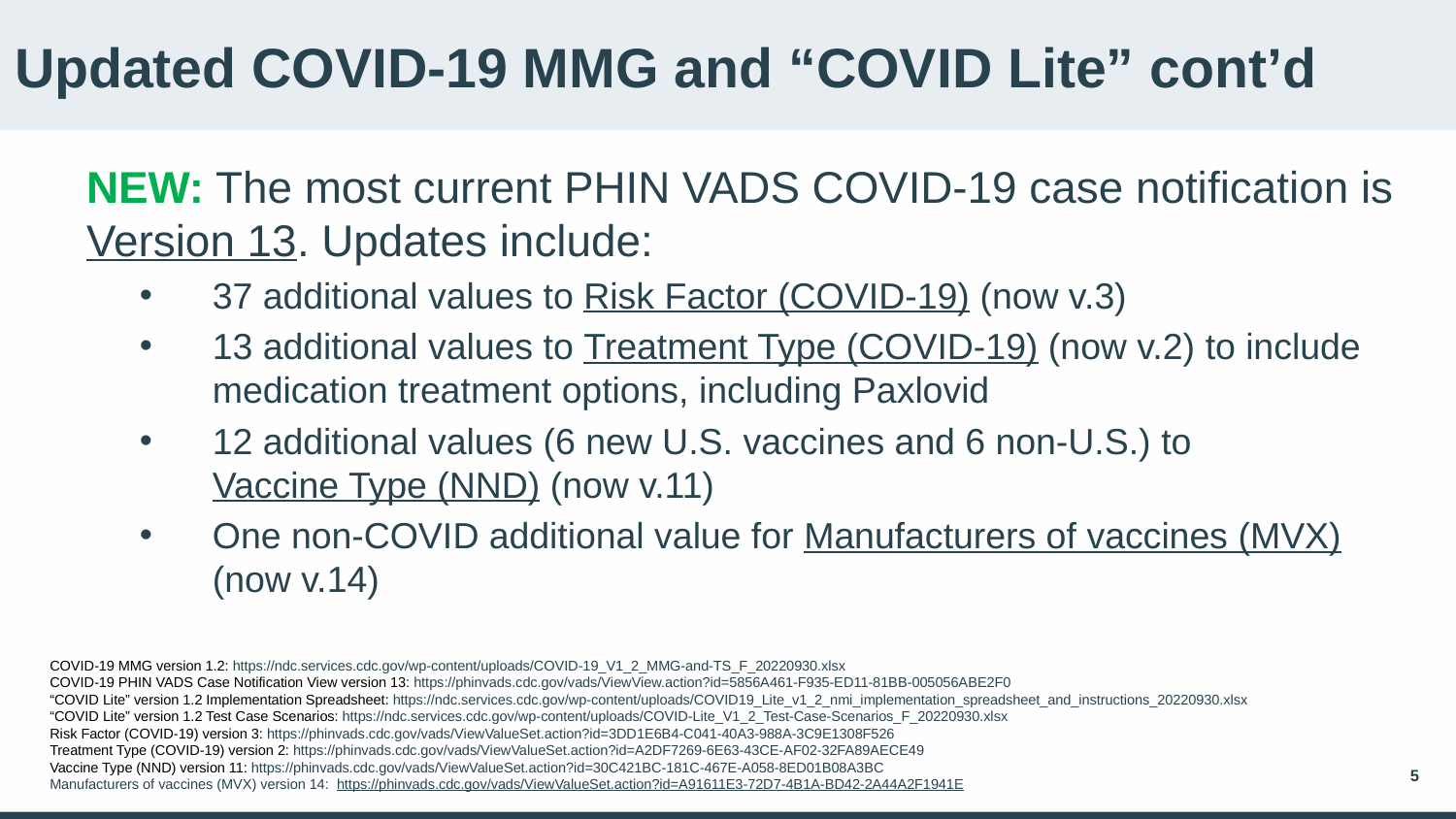

# Updated COVID-19 MMG and “COVID Lite” cont’d
NEW: The most current PHIN VADS COVID-19 case notification is Version 13. Updates include:
37 additional values to Risk Factor (COVID-19) (now v.3)
13 additional values to Treatment Type (COVID-19) (now v.2) to include medication treatment options, including Paxlovid
12 additional values (6 new U.S. vaccines and 6 non-U.S.) to Vaccine Type (NND) (now v.11)
One non-COVID additional value for Manufacturers of vaccines (MVX) (now v.14)

COVID-19 MMG version 1.2: https://ndc.services.cdc.gov/wp-content/uploads/COVID-19_V1_2_MMG-and-TS_F_20220930.xlsx
COVID-19 PHIN VADS Case Notification View version 13: https://phinvads.cdc.gov/vads/ViewView.action?id=5856A461-F935-ED11-81BB-005056ABE2F0
“COVID Lite” version 1.2 Implementation Spreadsheet: https://ndc.services.cdc.gov/wp-content/uploads/COVID19_Lite_v1_2_nmi_implementation_spreadsheet_and_instructions_20220930.xlsx
“COVID Lite” version 1.2 Test Case Scenarios: https://ndc.services.cdc.gov/wp-content/uploads/COVID-Lite_V1_2_Test-Case-Scenarios_F_20220930.xlsx
Risk Factor (COVID-19) version 3: https://phinvads.cdc.gov/vads/ViewValueSet.action?id=3DD1E6B4-C041-40A3-988A-3C9E1308F526
Treatment Type (COVID-19) version 2: https://phinvads.cdc.gov/vads/ViewValueSet.action?id=A2DF7269-6E63-43CE-AF02-32FA89AECE49
Vaccine Type (NND) version 11: https://phinvads.cdc.gov/vads/ViewValueSet.action?id=30C421BC-181C-467E-A058-8ED01B08A3BC
Manufacturers of vaccines (MVX) version 14:  https://phinvads.cdc.gov/vads/ViewValueSet.action?id=A91611E3-72D7-4B1A-BD42-2A44A2F1941E
5